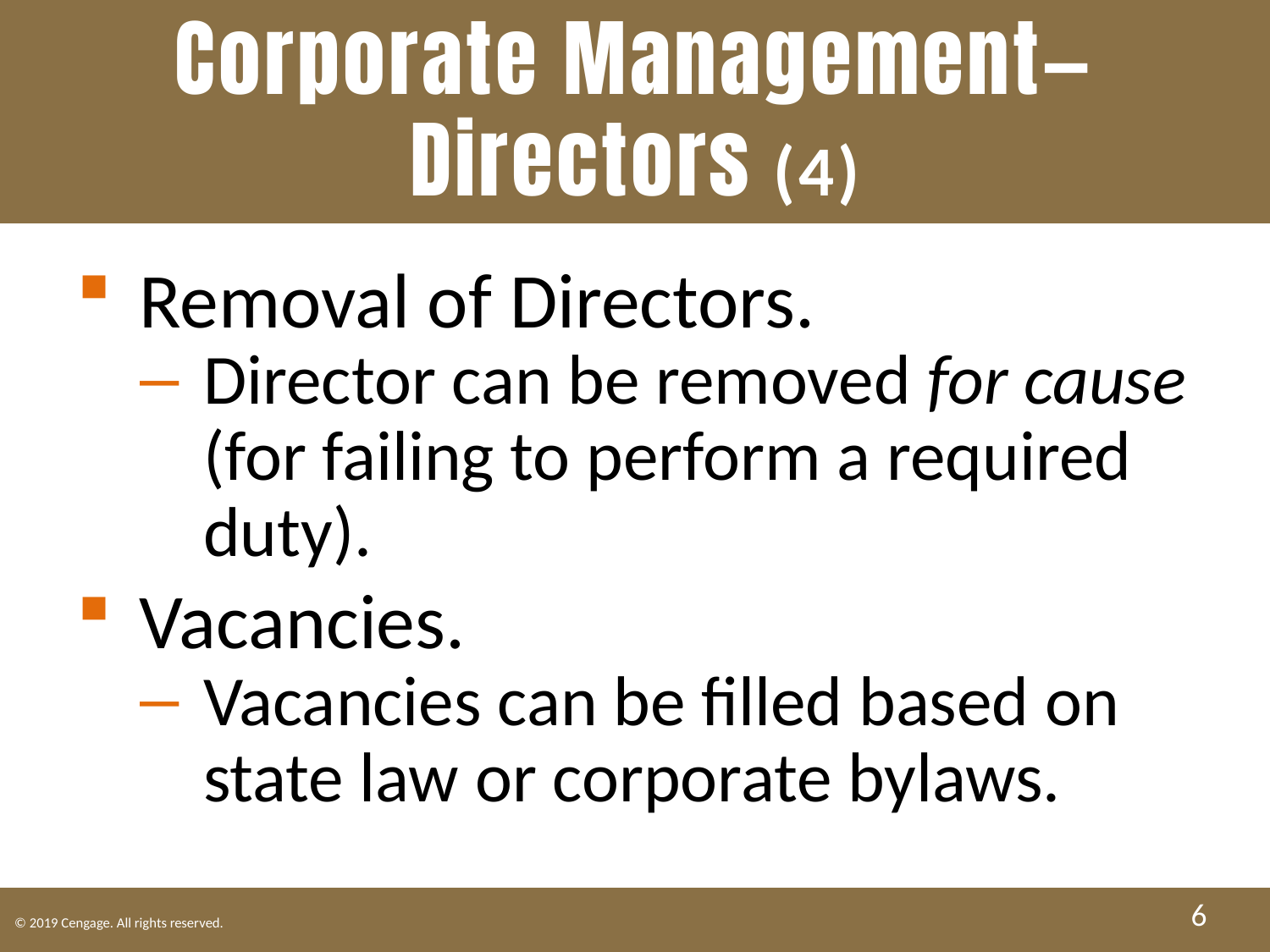

# Corporate Management— Directors (4)
Removal of Directors.
Director can be removed for cause (for failing to perform a required duty).
Vacancies.
Vacancies can be filled based on state law or corporate bylaws.